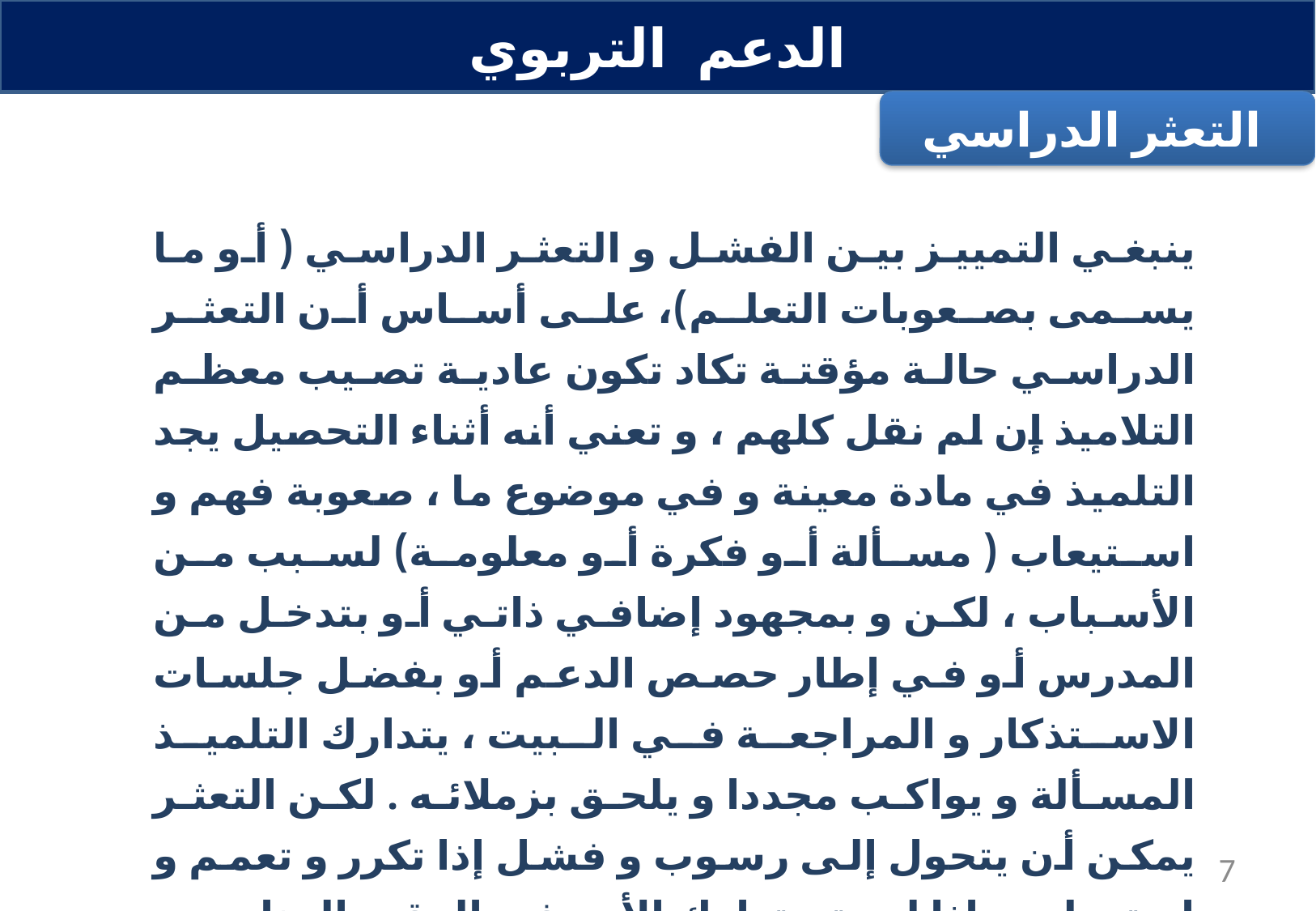

الدعم  التربوي
التعثر الدراسي
ينبغي التمييز بين الفشل و التعثر الدراسي ( أو ما يسمى بصعوبات التعلم)، على أساس أن التعثر الدراسي حالة مؤقتة تكاد تكون عادية تصيب معظم التلاميذ إن لم نقل كلهم ، و تعني أنه أثناء التحصيل يجد التلميذ في مادة معينة و في موضوع ما ، صعوبة فهم و استيعاب ( مسألة أو فكرة أو معلومة) لسبب من الأسباب ، لكن و بمجهود إضافي ذاتي أو بتدخل من المدرس أو في إطار حصص الدعم أو بفضل جلسات الاستذكار و المراجعة في البيت ، يتدارك التلميذ المسألة و يواكب مجددا و يلحق بزملائه . لكن التعثر يمكن أن يتحول إلى رسوب و فشل إذا تكرر و تعمم و استوطن و إذا لم يتم تدارك الأمر في الوقت المناسب.
7